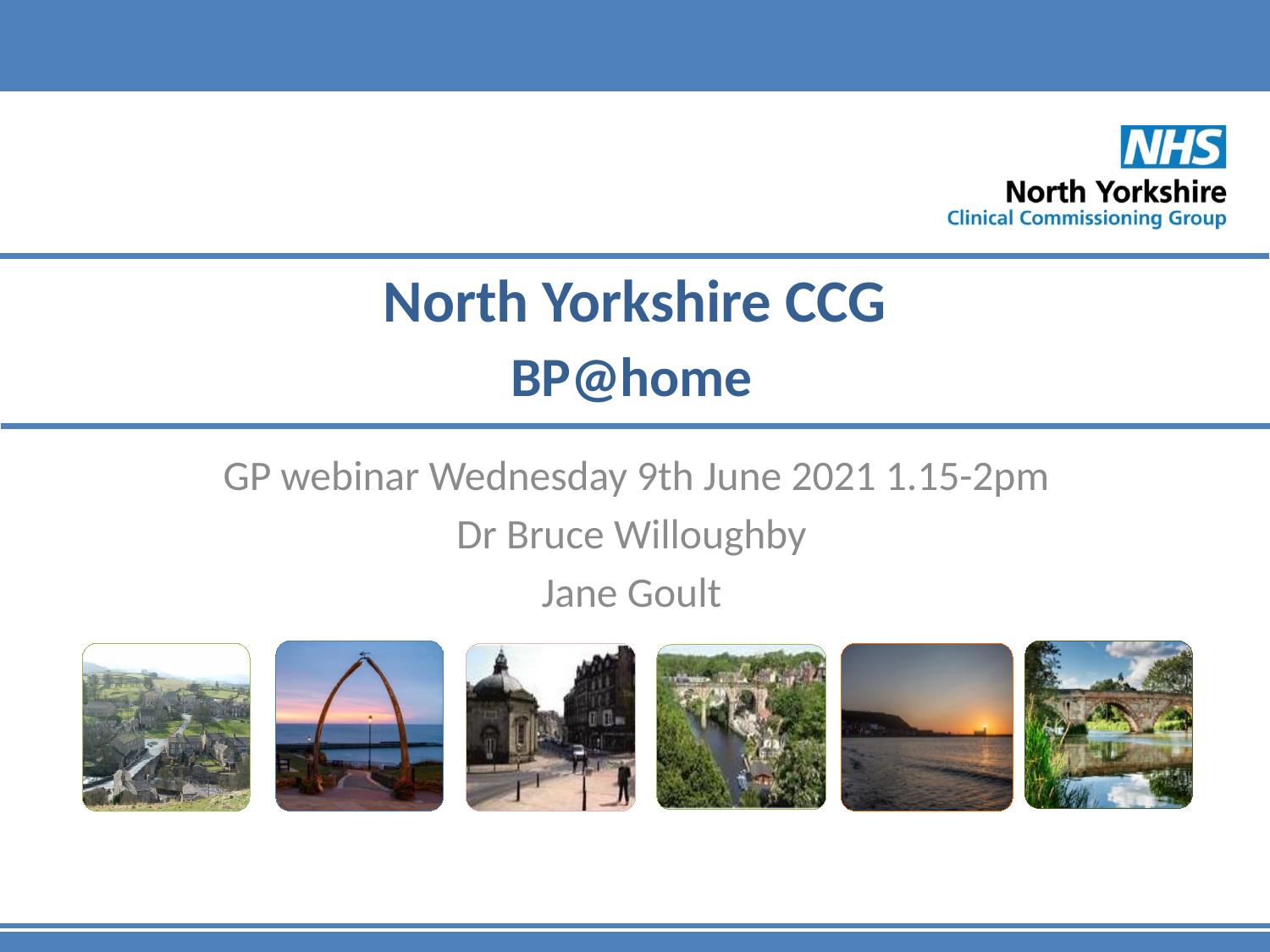

# BP@home
 GP webinar Wednesday 9th June 2021 1.15-2pm
Dr Bruce Willoughby
Jane Goult